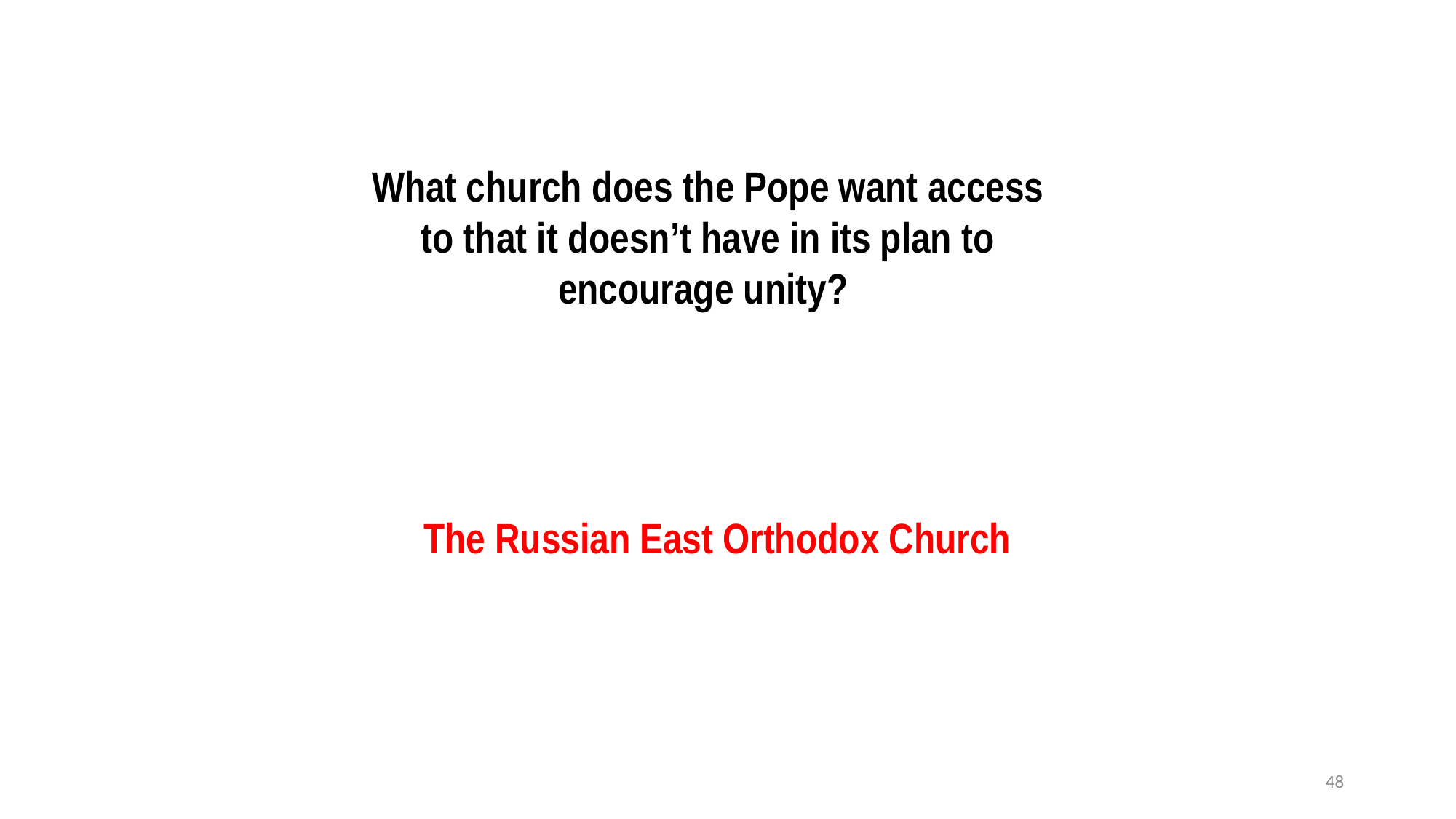

What church does the Pope want access to that it doesn’t have in its plan to encourage unity?

The Russian East Orthodox Church
48